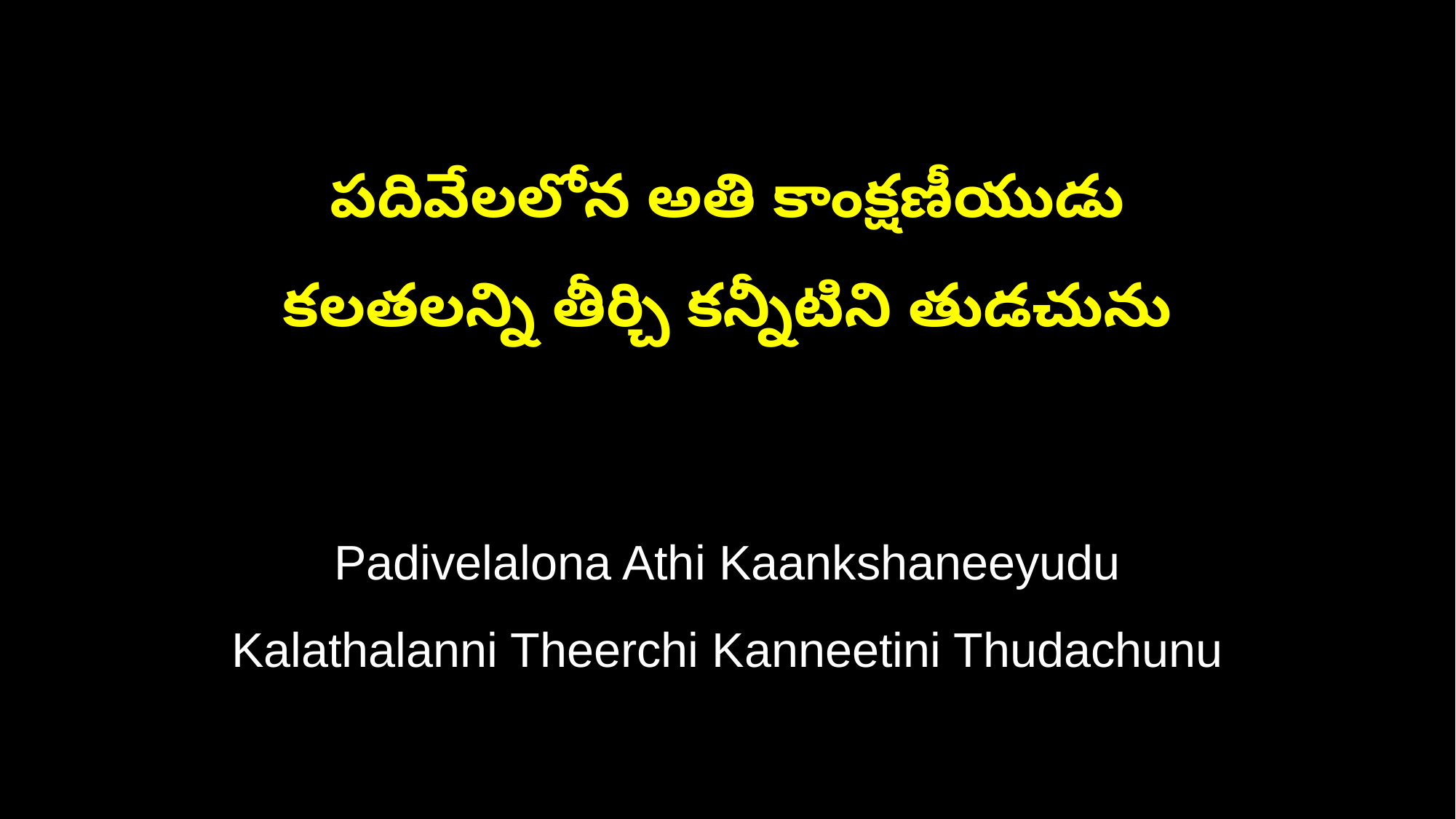

పదివేలలోన అతి కాంక్షణీయుడు
కలతలన్ని తీర్చి కన్నీటిని తుడచును
Padivelalona Athi Kaankshaneeyudu
Kalathalanni Theerchi Kanneetini Thudachunu